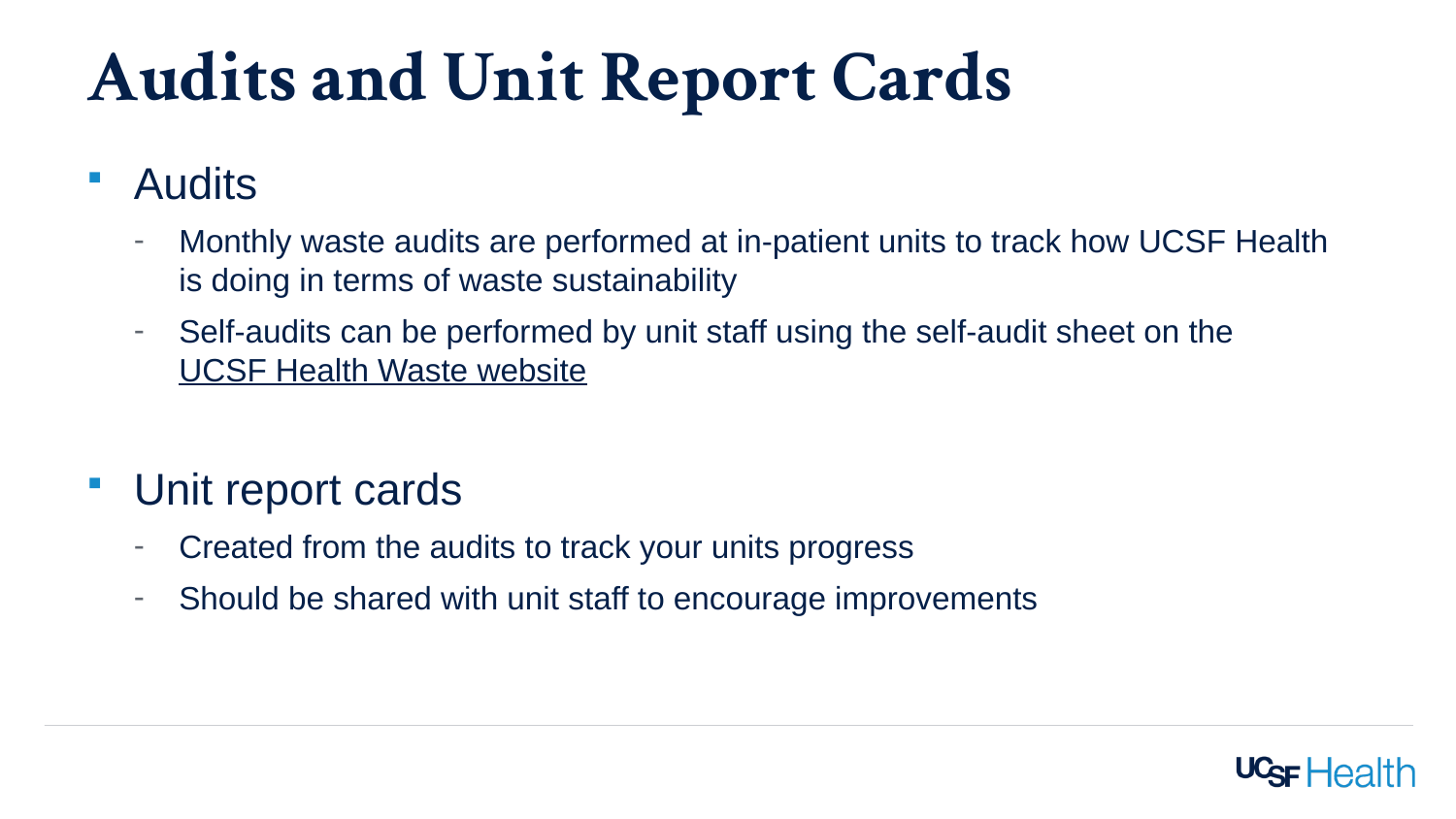

# Audits and Unit Report Cards
Audits
Monthly waste audits are performed at in-patient units to track how UCSF Health is doing in terms of waste sustainability
Self-audits can be performed by unit staff using the self-audit sheet on the UCSF Health Waste website

Unit report cards
Created from the audits to track your units progress
Should be shared with unit staff to encourage improvements